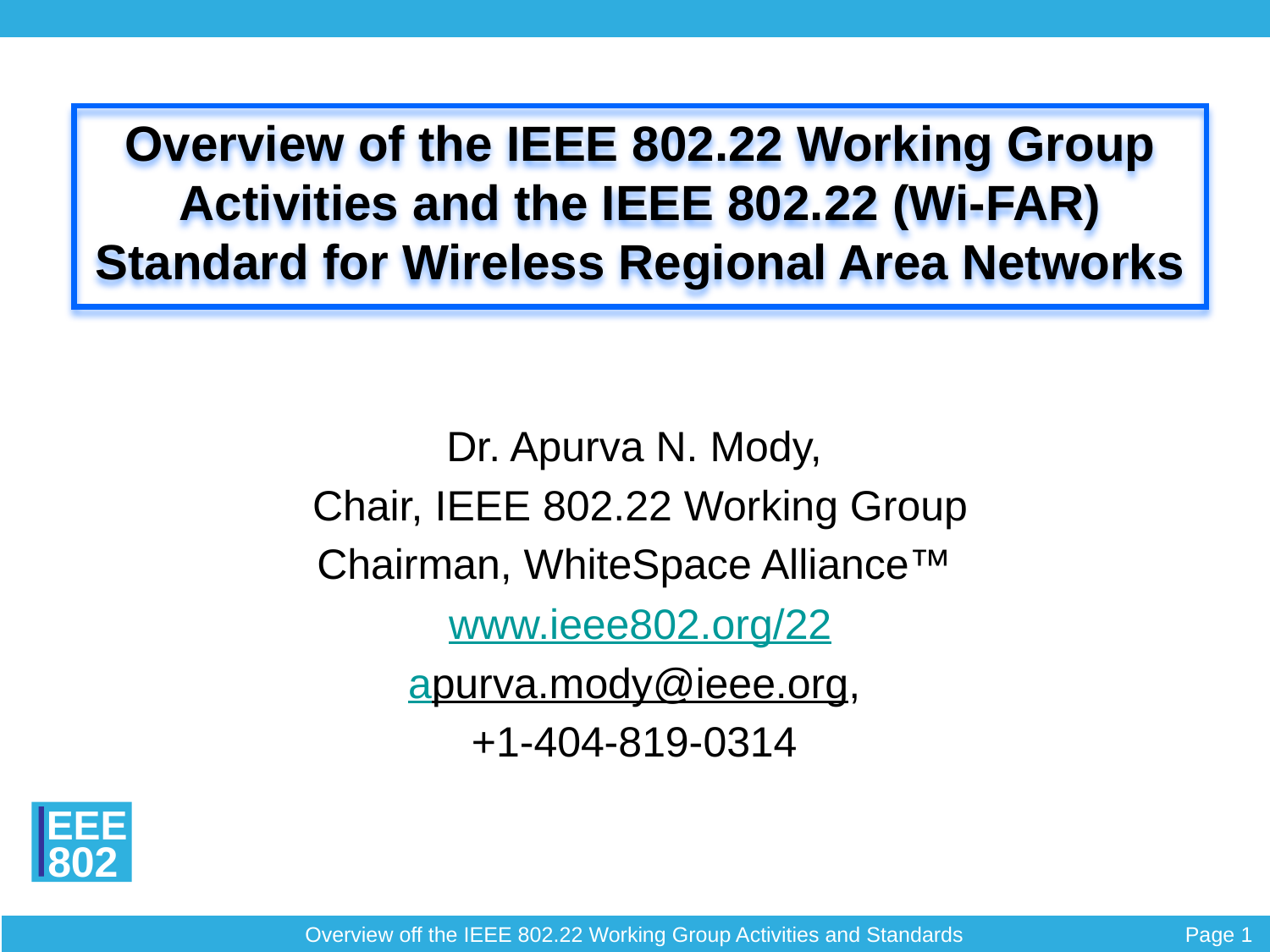

# Overview of the IEEE 802.22 Working Group Activities and the IEEE 802.22 (Wi-FAR) Standard for Wireless Regional Area Networks
Dr. Apurva N. Mody,
Chair, IEEE 802.22 Working Group
Chairman, WhiteSpace Alliance™
www.ieee802.org/22
apurva.mody@ieee.org,
+1-404-819-0314